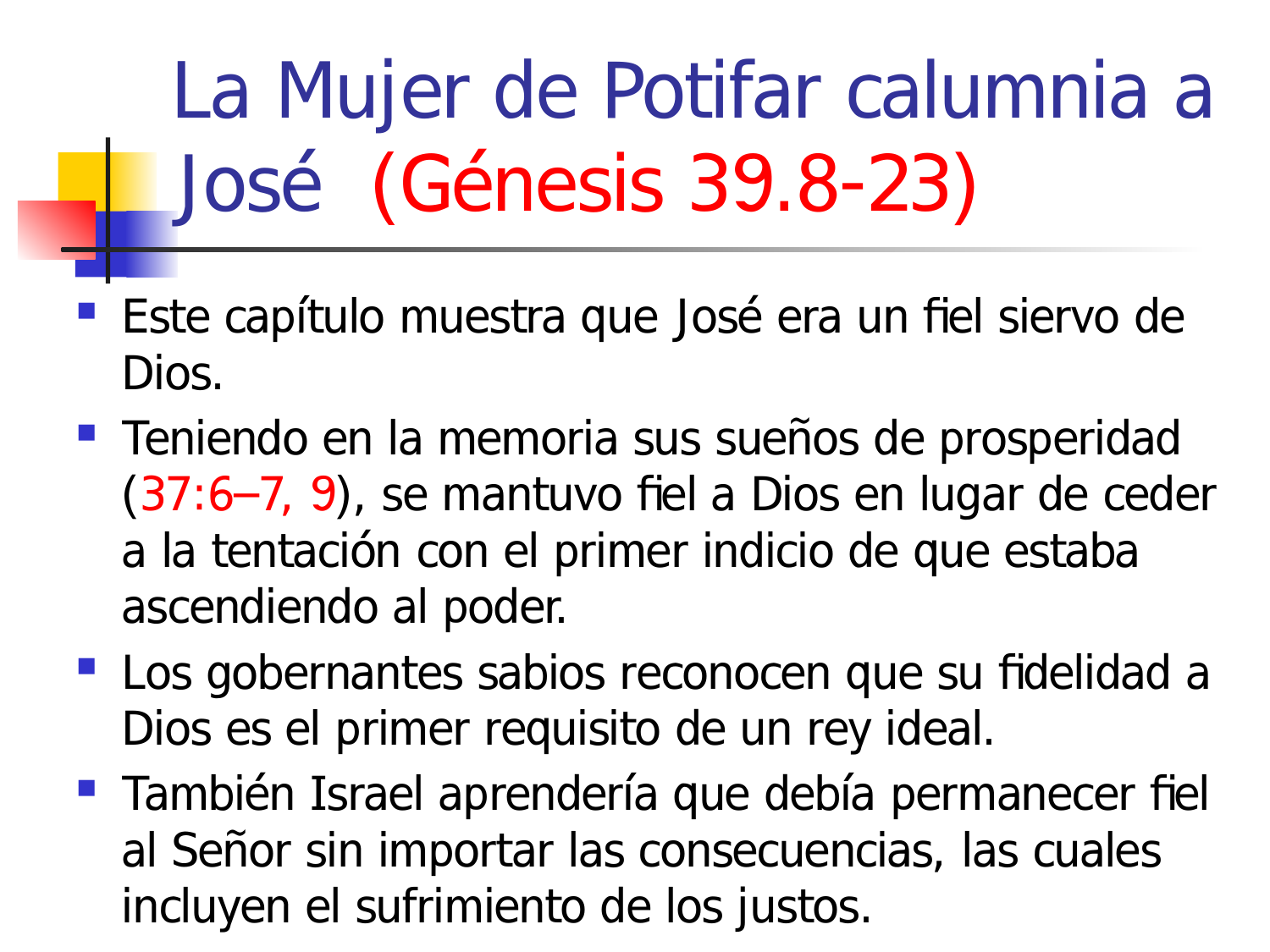

# La Mujer de Potifar calumnia a José  (Génesis 39.8-23)
Este capítulo muestra que José era un fiel siervo de Dios.
Teniendo en la memoria sus sueños de prosperidad (37:6–7, 9), se mantuvo fiel a Dios en lugar de ceder a la tentación con el primer indicio de que estaba ascendiendo al poder.
Los gobernantes sabios reconocen que su fidelidad a Dios es el primer requisito de un rey ideal.
También Israel aprendería que debía permanecer fiel al Señor sin importar las consecuencias, las cuales incluyen el sufrimiento de los justos.